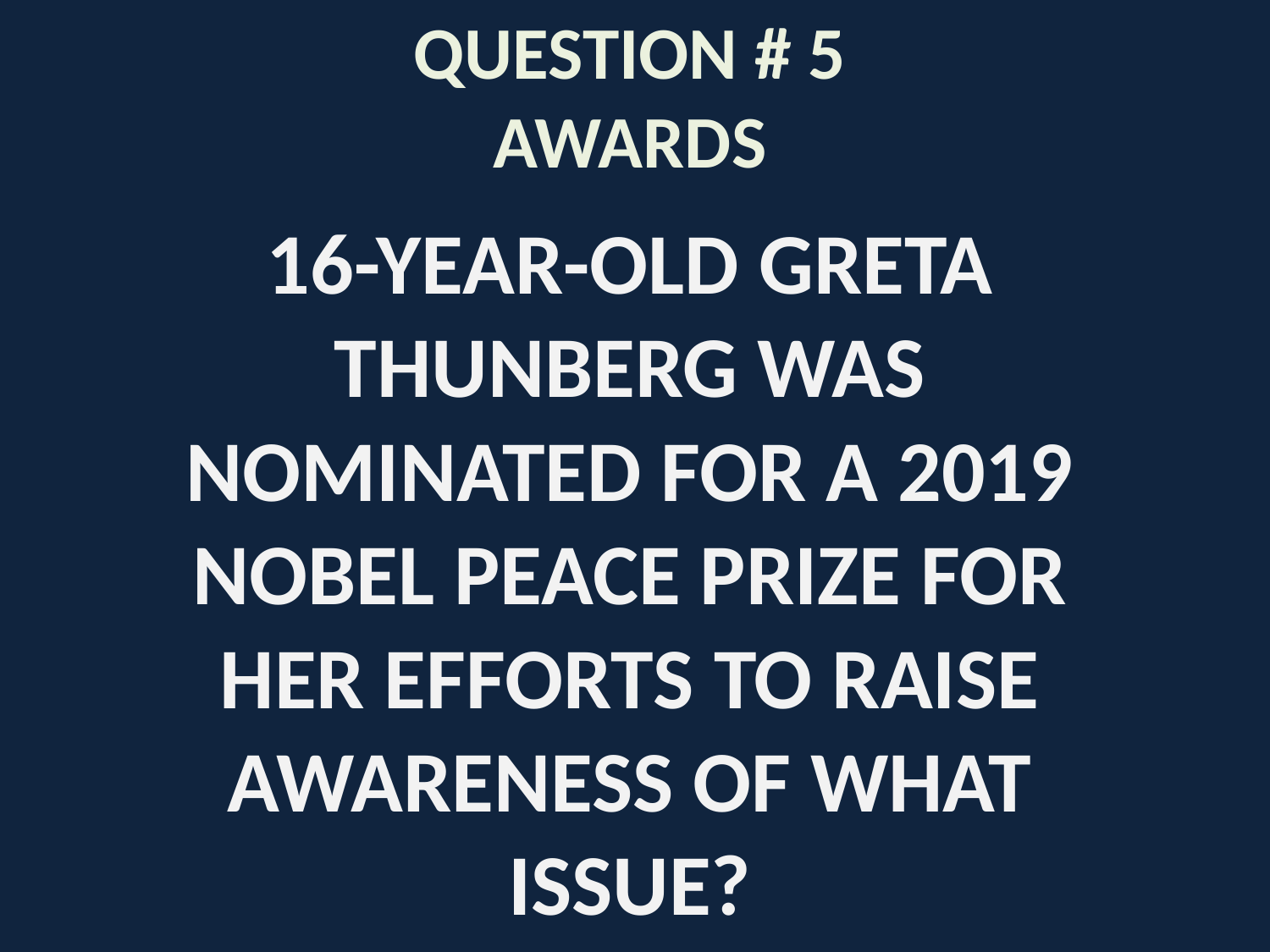

# QUESTION # 5 AWARDS
16-YEAR-OLD GRETA THUNBERG WAS NOMINATED FOR A 2019 NOBEL PEACE PRIZE FOR HER EFFORTS TO RAISE AWARENESS OF WHAT ISSUE?